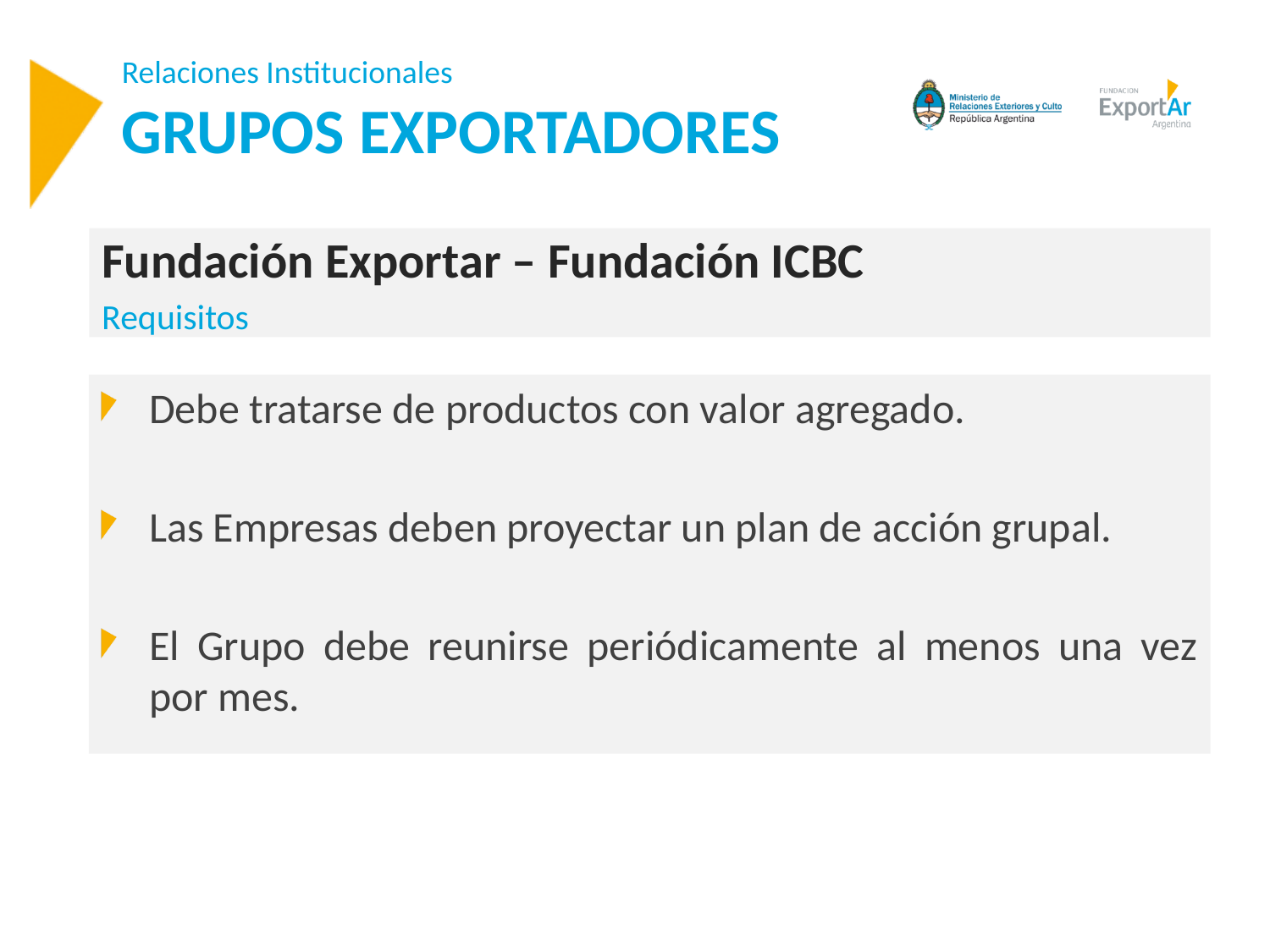

# Relaciones Institucionales GRUPOS EXPORTADORES
Fundación Exportar – Fundación ICBC
Requisitos
Debe tratarse de productos con valor agregado.

Las Empresas deben proyectar un plan de acción grupal.

El Grupo debe reunirse periódicamente al menos una vez por mes.